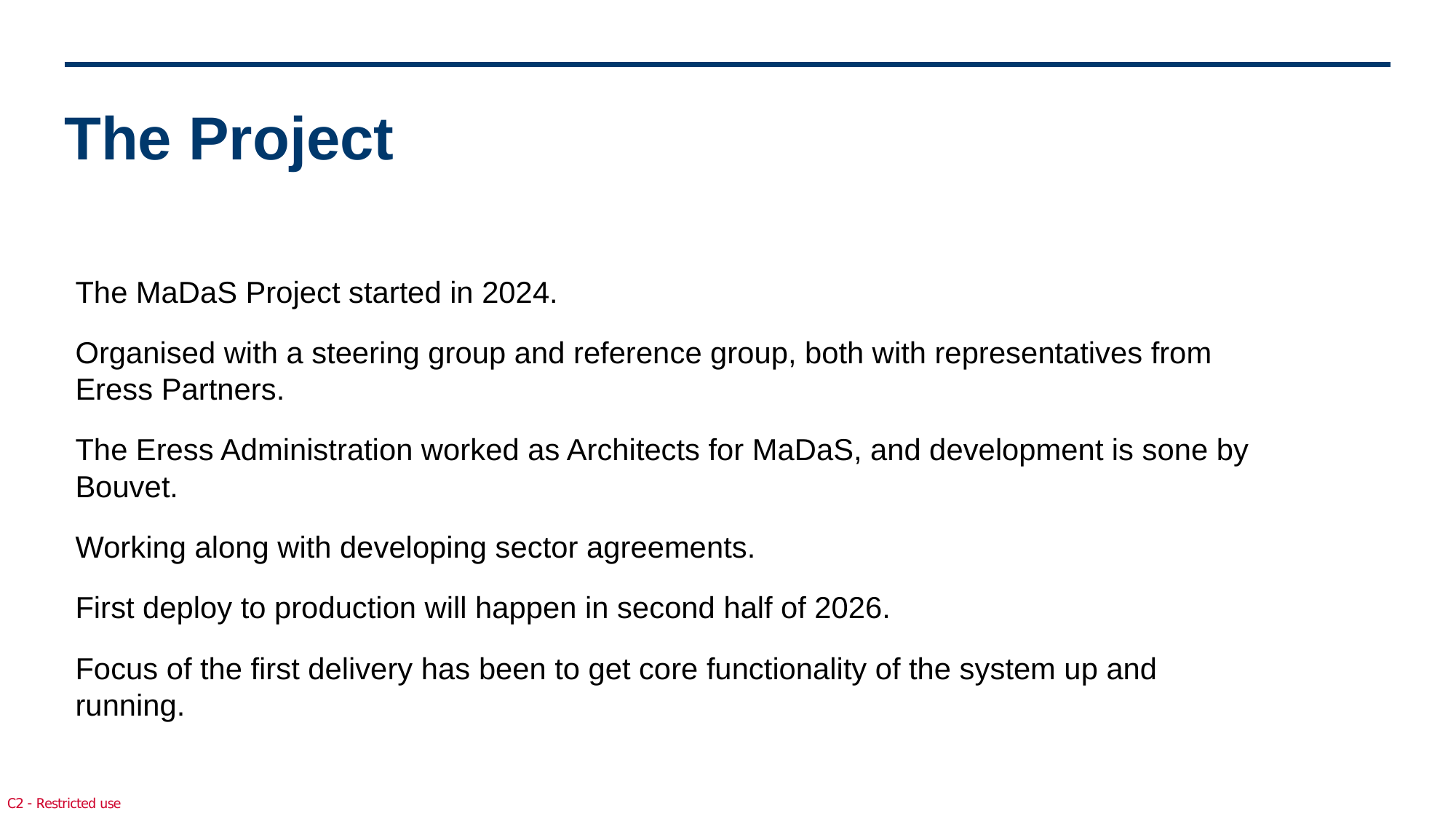

# The Project

The MaDaS Project started in 2024.
Organised with a steering group and reference group, both with representatives from Eress Partners.
The Eress Administration worked as Architects for MaDaS, and development is sone by Bouvet.
Working along with developing sector agreements.
First deploy to production will happen in second half of 2026.
Focus of the first delivery has been to get core functionality of the system up and running.